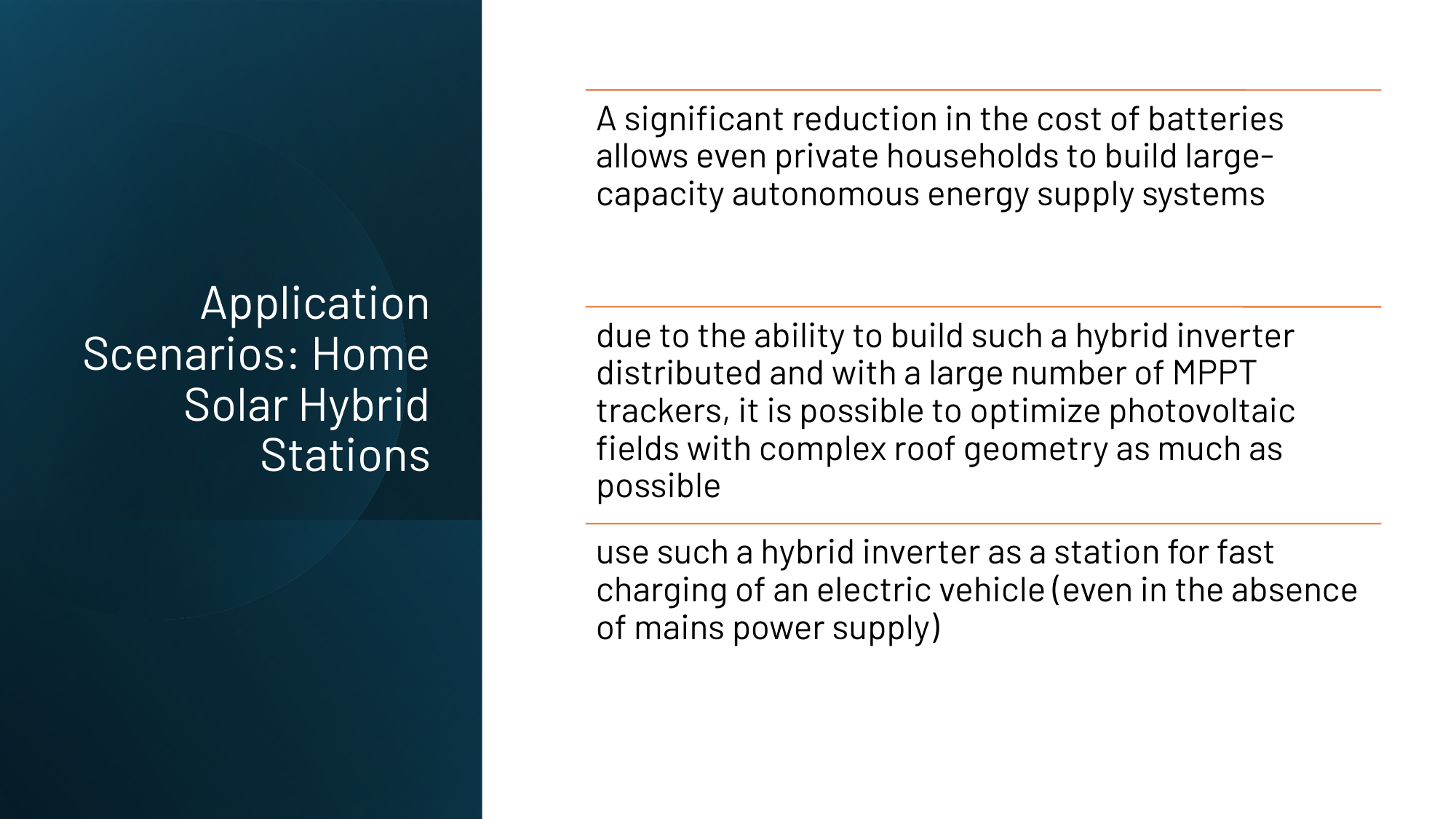

A significant reduction in the cost of batteries allows even private households to build large-capacity autonomous energy supply systems
due to the ability to build such a hybrid inverter distributed and with a large number of MPPT trackers, it is possible to optimize photovoltaic fields with complex roof geometry as much as possible
use such a hybrid inverter as a station for fast charging of an electric vehicle (even in the absence of mains power supply)

# Application Scenarios: Home Solar Hybrid Stations